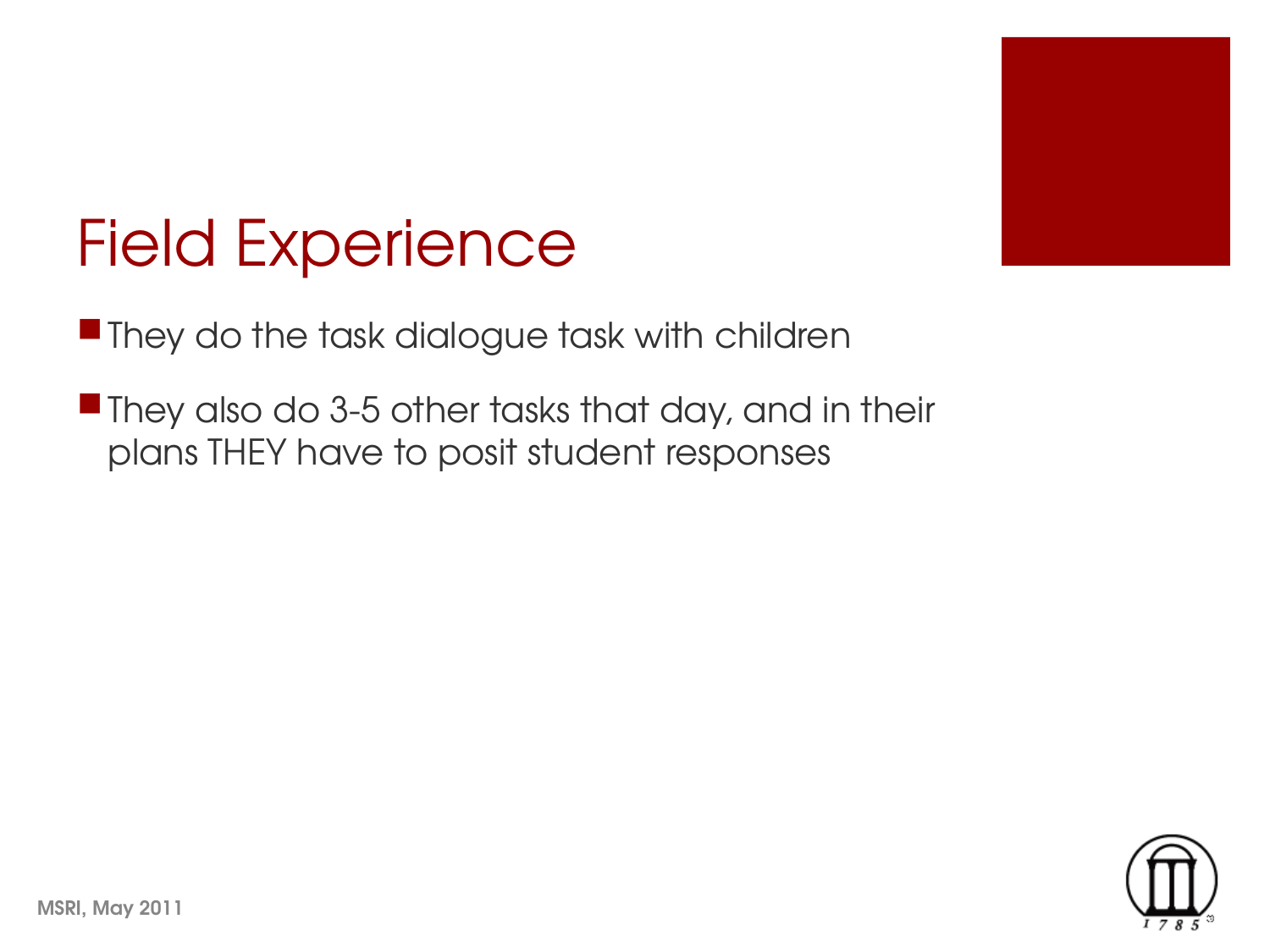

# Field Experience
They do the task dialogue task with children
They also do 3-5 other tasks that day, and in their plans THEY have to posit student responses
MSRI, May 2011